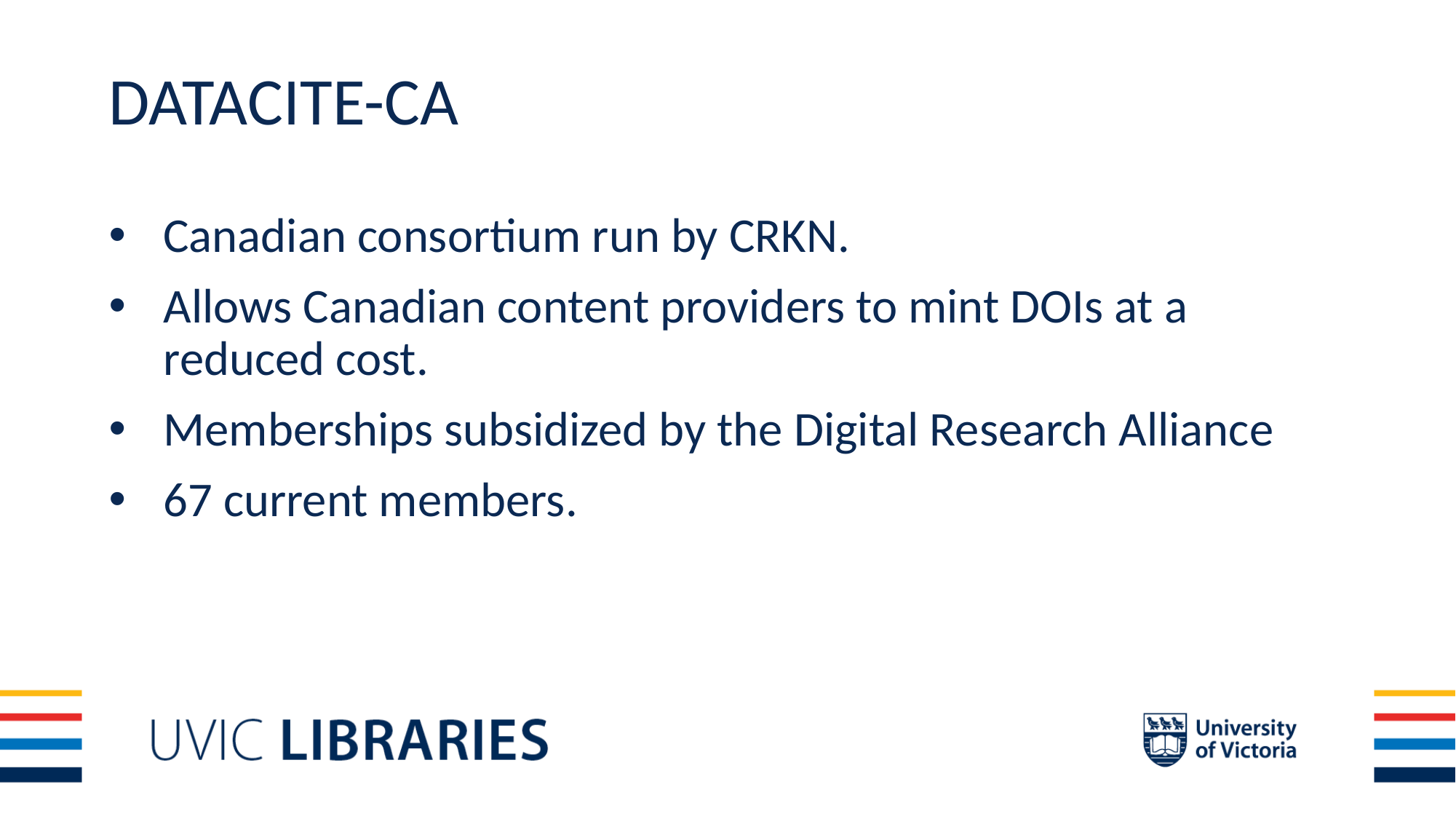

# DATACite-CA
Canadian consortium run by CRKN.
Allows Canadian content providers to mint DOIs at a reduced cost.
Memberships subsidized by the Digital Research Alliance
67 current members.